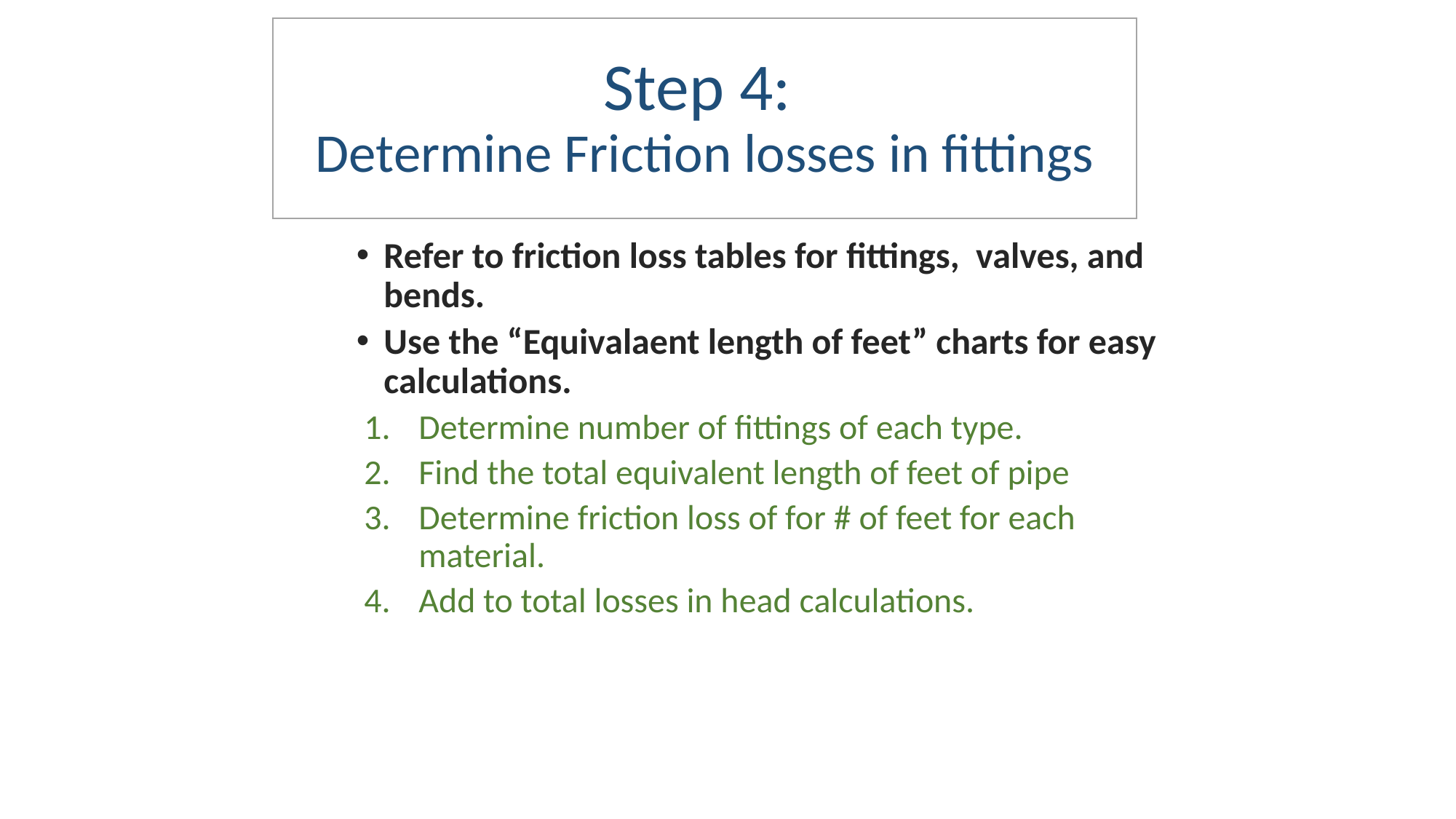

# Step 4: Determine Friction losses in fittings
Refer to friction loss tables for fittings,  valves, and bends.
Use the “Equivalaent length of feet” charts for easy calculations.
Determine number of fittings of each type.
Find the total equivalent length of feet of pipe
Determine friction loss of for # of feet for each material.
Add to total losses in head calculations.